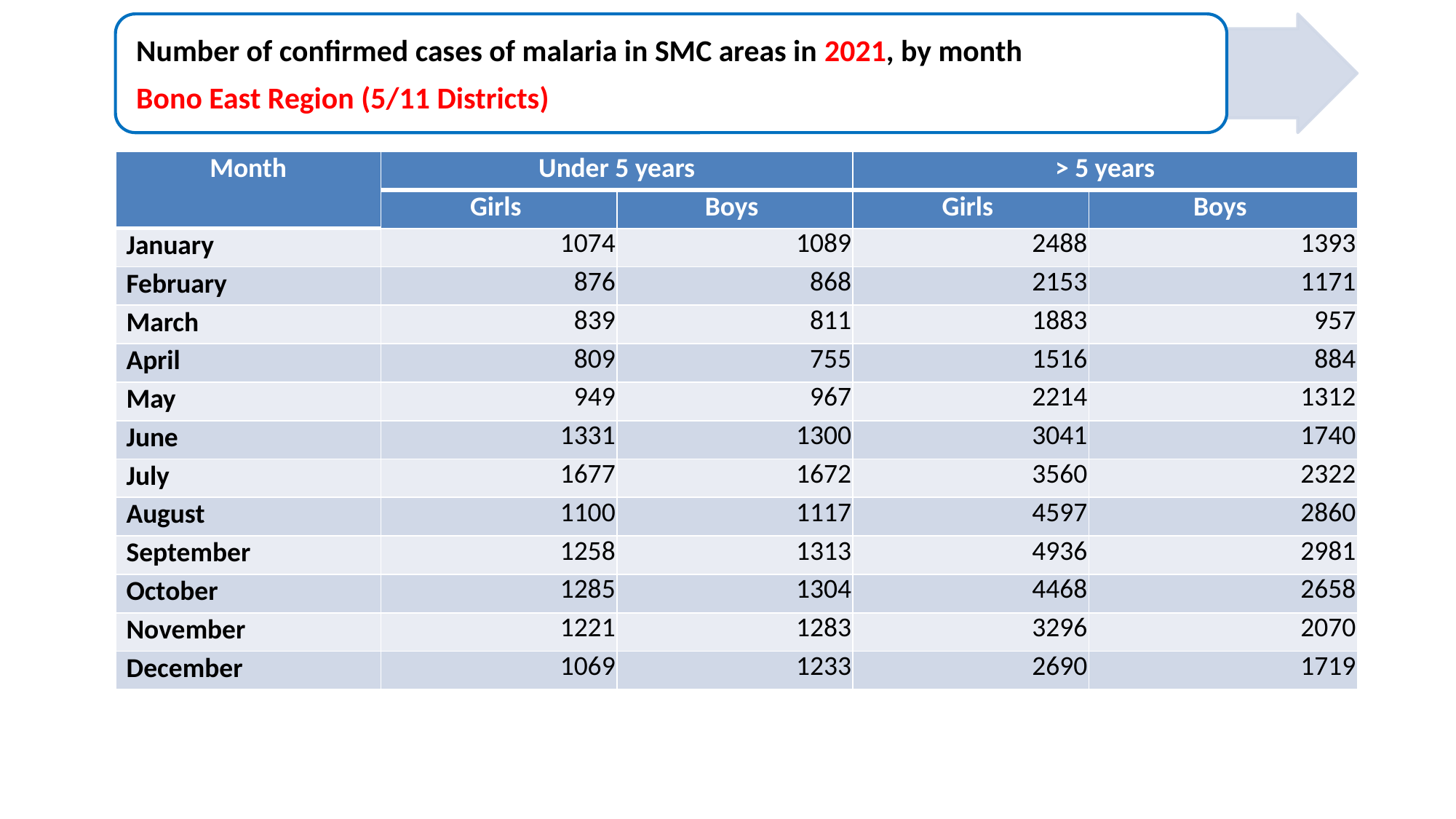

Number of confirmed cases of malaria in SMC areas in 2021, by month
Bono East Region (5/11 Districts)
| Month | Under 5 years |  | > 5 years |  |
| --- | --- | --- | --- | --- |
|  | Girls | Boys | Girls | Boys |
| January | 1074 | 1089 | 2488 | 1393 |
| February | 876 | 868 | 2153 | 1171 |
| March | 839 | 811 | 1883 | 957 |
| April | 809 | 755 | 1516 | 884 |
| May | 949 | 967 | 2214 | 1312 |
| June | 1331 | 1300 | 3041 | 1740 |
| July | 1677 | 1672 | 3560 | 2322 |
| August | 1100 | 1117 | 4597 | 2860 |
| September | 1258 | 1313 | 4936 | 2981 |
| October | 1285 | 1304 | 4468 | 2658 |
| November | 1221 | 1283 | 3296 | 2070 |
| December | 1069 | 1233 | 2690 | 1719 |